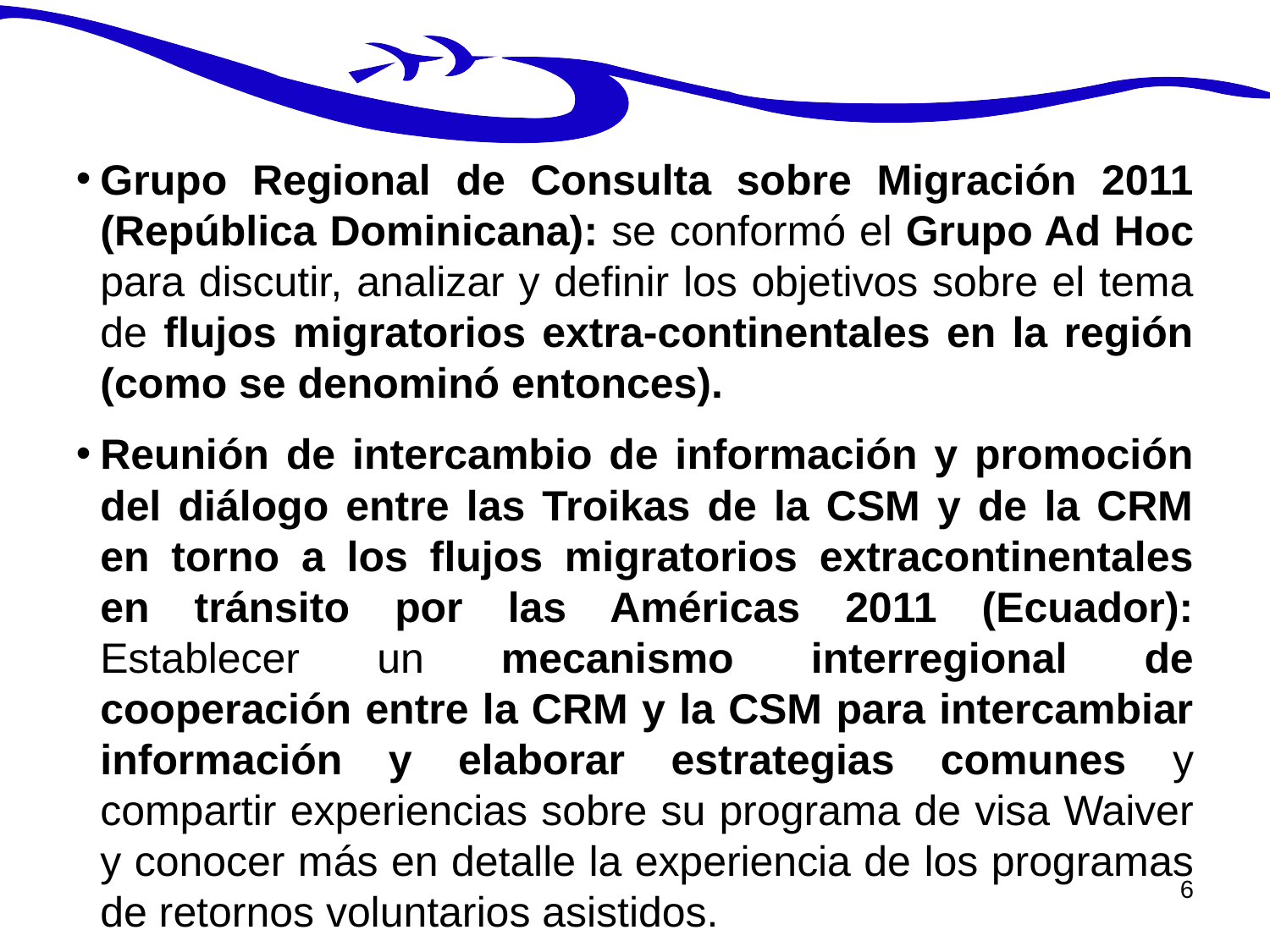

Grupo Regional de Consulta sobre Migración 2011 (República Dominicana): se conformó el Grupo Ad Hoc para discutir, analizar y definir los objetivos sobre el tema de flujos migratorios extra-continentales en la región (como se denominó entonces).
Reunión de intercambio de información y promoción del diálogo entre las Troikas de la CSM y de la CRM en torno a los flujos migratorios extracontinentales en tránsito por las Américas 2011 (Ecuador): Establecer un mecanismo interregional de cooperación entre la CRM y la CSM para intercambiar información y elaborar estrategias comunes y compartir experiencias sobre su programa de visa Waiver y conocer más en detalle la experiencia de los programas de retornos voluntarios asistidos.
6